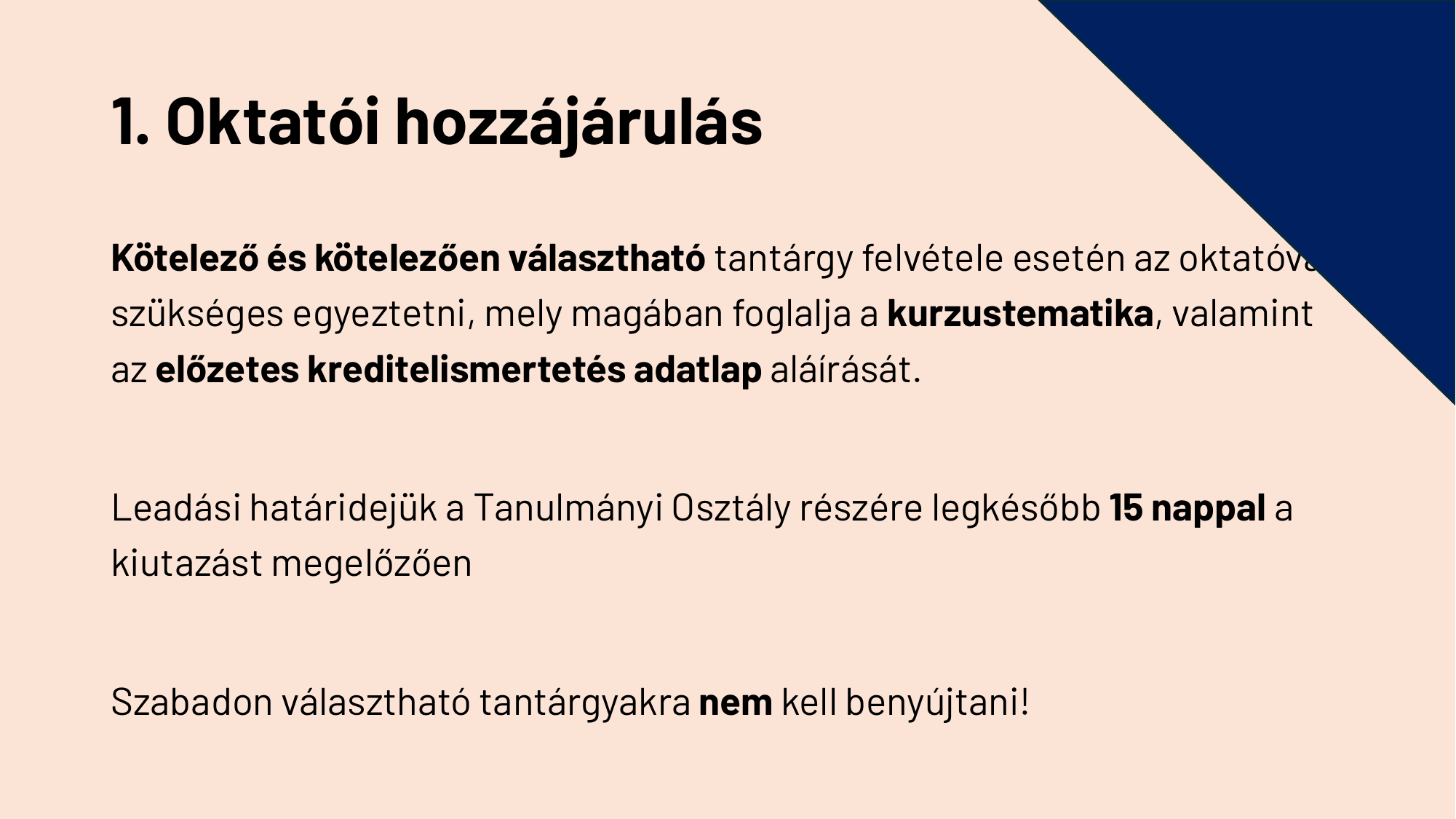

# 1. Oktatói hozzájárulás
Kötelező és kötelezően választható tantárgy felvétele esetén az oktatóval szükséges egyeztetni, mely magában foglalja a kurzustematika, valamint az előzetes kreditelismertetés adatlap aláírását.

Leadási határidejük a Tanulmányi Osztály részére legkésőbb 15 nappal a kiutazást megelőzően

Szabadon választható tantárgyakra nem kell benyújtani!